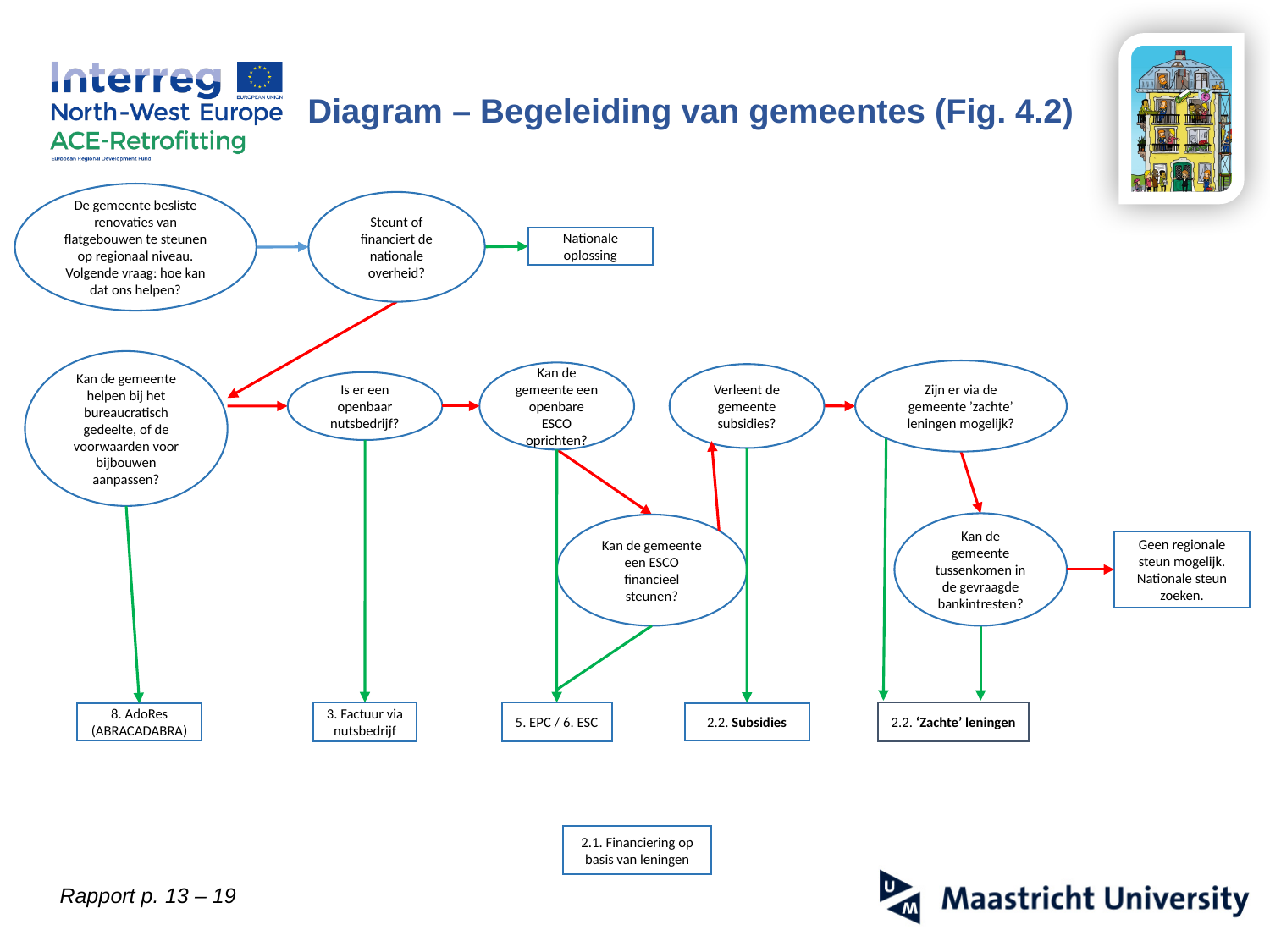

Diagram – Begeleiding van gemeentes (Fig. 4.2)
De gemeente besliste renovaties van flatgebouwen te steunen op regionaal niveau. Volgende vraag: hoe kan dat ons helpen?
Steunt of financiert de nationale overheid?
Nationale oplossing
Kan de gemeente helpen bij het bureaucratisch gedeelte, of de voorwaarden voor bijbouwen aanpassen?
Zijn er via de gemeente ’zachte’ leningen mogelijk?
Kan de gemeente een openbare ESCO oprichten?
Verleent de gemeente subsidies?
Is er een openbaar nutsbedrijf?
Kan de gemeente tussenkomen in de gevraagde bankintresten?
Kan de gemeente een ESCO financieel steunen?
Geen regionale steun mogelijk. Nationale steun zoeken.
3. Factuur via nutsbedrijf
5. EPC / 6. ESC
2.2. ‘Zachte’ leningen
2.2. Subsidies
8. AdoRes (ABRACADABRA)
2.1. Financiering op basis van leningen
Rapport p. 13 – 19